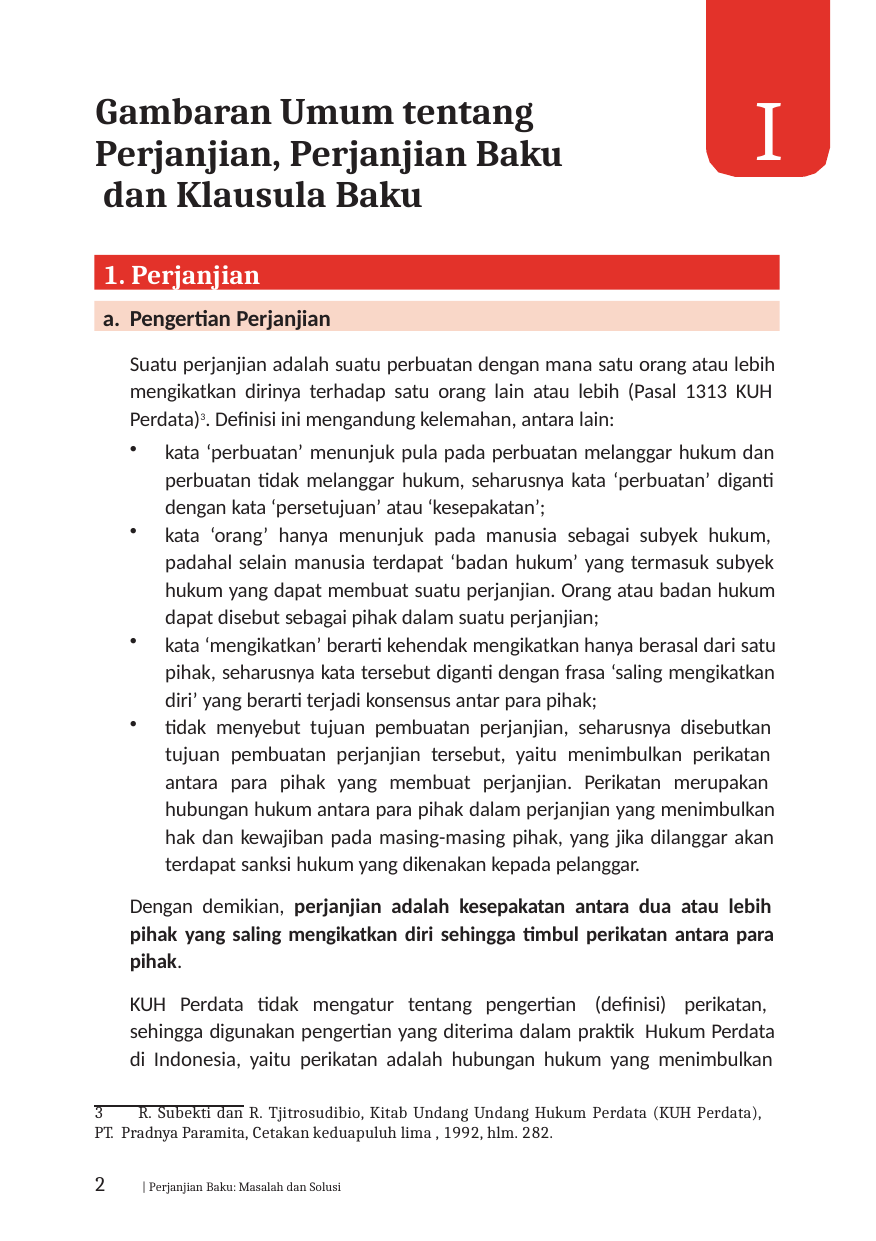

I
# Gambaran Umum tentang  Perjanjian, Perjanjian Baku  dan Klausula Baku
1. Perjanjian
a. Pengertian Perjanjian
Suatu perjanjian adalah suatu perbuatan dengan mana satu orang atau lebih  mengikatkan dirinya terhadap satu orang lain atau lebih (Pasal 1313 KUH  Perdata)3. Definisi ini mengandung kelemahan, antara lain:
kata ‘perbuatan’ menunjuk pula pada perbuatan melanggar hukum dan  perbuatan tidak melanggar hukum, seharusnya kata ‘perbuatan’ diganti  dengan kata ‘persetujuan’ atau ‘kesepakatan’;
kata ‘orang’ hanya menunjuk pada manusia sebagai subyek hukum,  padahal selain manusia terdapat ‘badan hukum’ yang termasuk subyek  hukum yang dapat membuat suatu perjanjian. Orang atau badan hukum  dapat disebut sebagai pihak dalam suatu perjanjian;
kata ‘mengikatkan’ berarti kehendak mengikatkan hanya berasal dari satu  pihak, seharusnya kata tersebut diganti dengan frasa ‘saling mengikatkan  diri’ yang berarti terjadi konsensus antar para pihak;
tidak menyebut tujuan pembuatan perjanjian, seharusnya disebutkan  tujuan pembuatan perjanjian tersebut, yaitu menimbulkan perikatan  antara para pihak yang membuat perjanjian. Perikatan merupakan  hubungan hukum antara para pihak dalam perjanjian yang menimbulkan  hak dan kewajiban pada masing-masing pihak, yang jika dilanggar akan  terdapat sanksi hukum yang dikenakan kepada pelanggar.
Dengan demikian, perjanjian adalah kesepakatan antara dua atau lebih  pihak yang saling mengikatkan diri sehingga timbul perikatan antara para  pihak.
KUH Perdata tidak mengatur tentang pengertian (definisi) perikatan,  sehingga digunakan pengertian yang diterima dalam praktik Hukum Perdata  di Indonesia, yaitu perikatan adalah hubungan hukum yang menimbulkan

3	R. Subekti dan R. Tjitrosudibio, Kitab Undang Undang Hukum Perdata (KUH Perdata), PT.  Pradnya Paramita, Cetakan keduapuluh lima , 1992, hlm. 282.

2	| Perjanjian Baku: Masalah dan Solusi